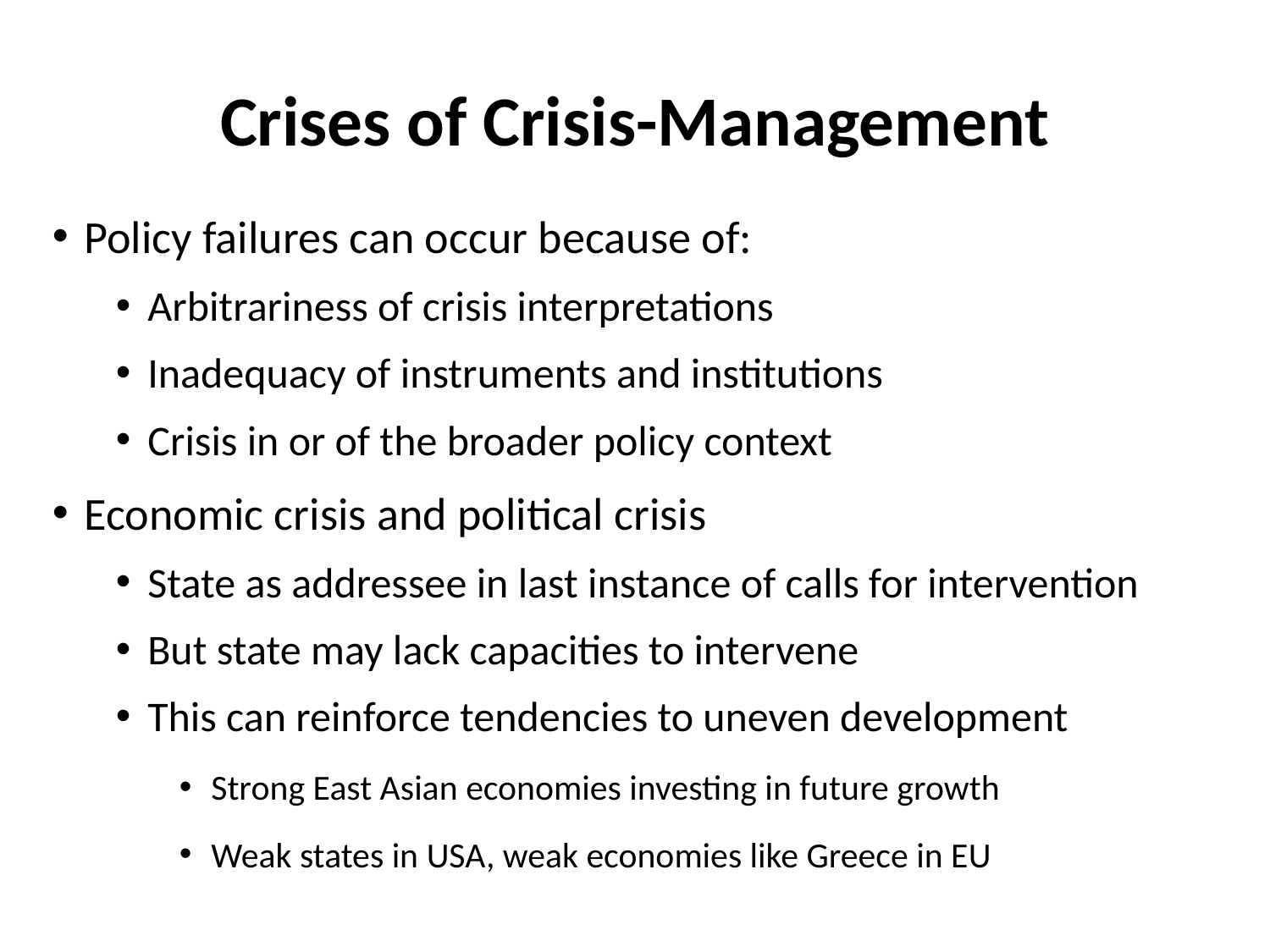

# Crises of Crisis-Management
Policy failures can occur because of:
Arbitrariness of crisis interpretations
Inadequacy of instruments and institutions
Crisis in or of the broader policy context
Economic crisis and political crisis
State as addressee in last instance of calls for intervention
But state may lack capacities to intervene
This can reinforce tendencies to uneven development
Strong East Asian economies investing in future growth
Weak states in USA, weak economies like Greece in EU